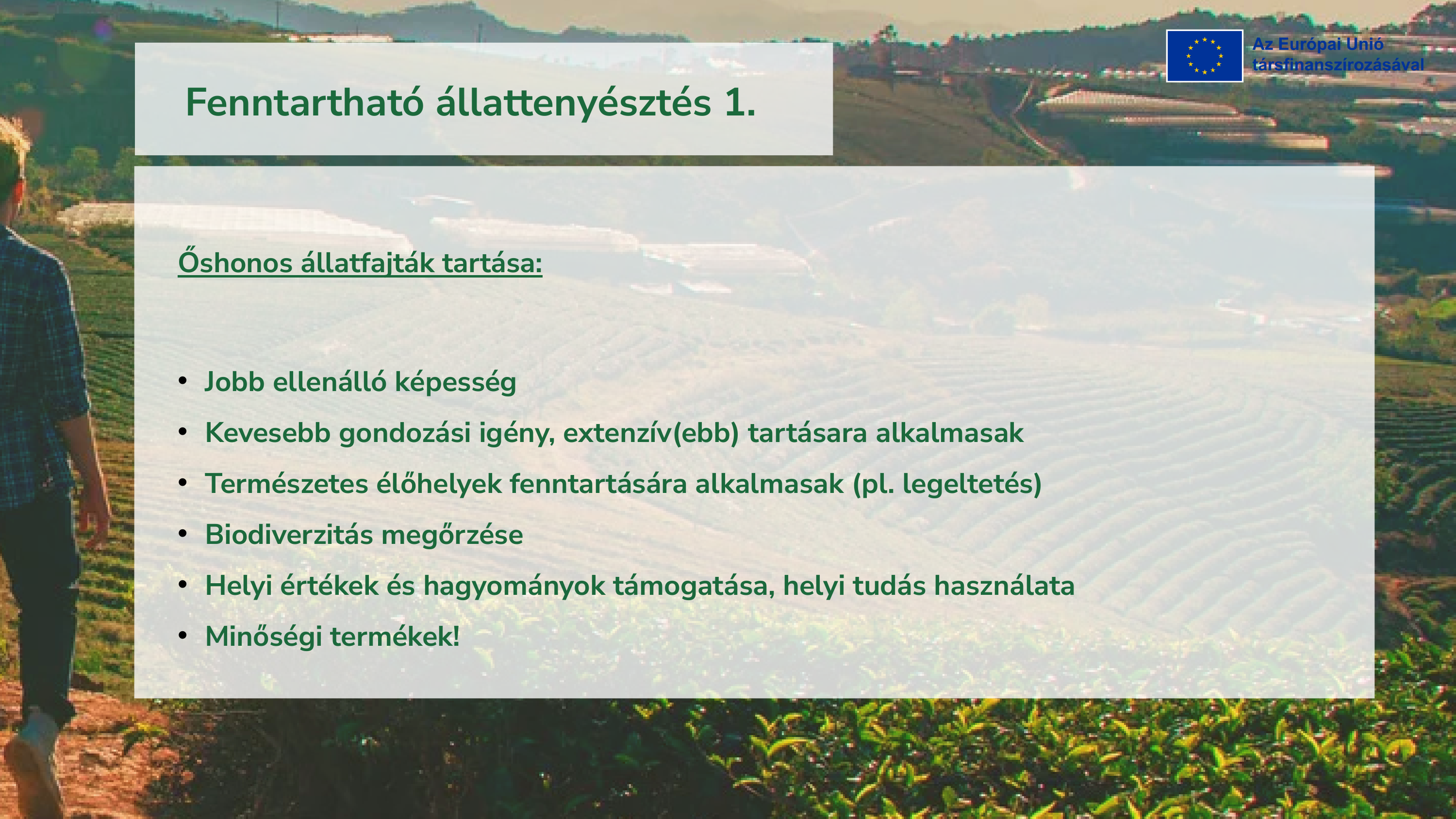

Fenntartható állattenyésztés 1.

Őshonos állatfajták tartása:

Jobb ellenálló képesség
Kevesebb gondozási igény, extenzív(ebb) tartásara alkalmasak
Természetes élőhelyek fenntartására alkalmasak (pl. legeltetés)
Biodiverzitás megőrzése
Helyi értékek és hagyományok támogatása, helyi tudás használata
Minőségi termékek!